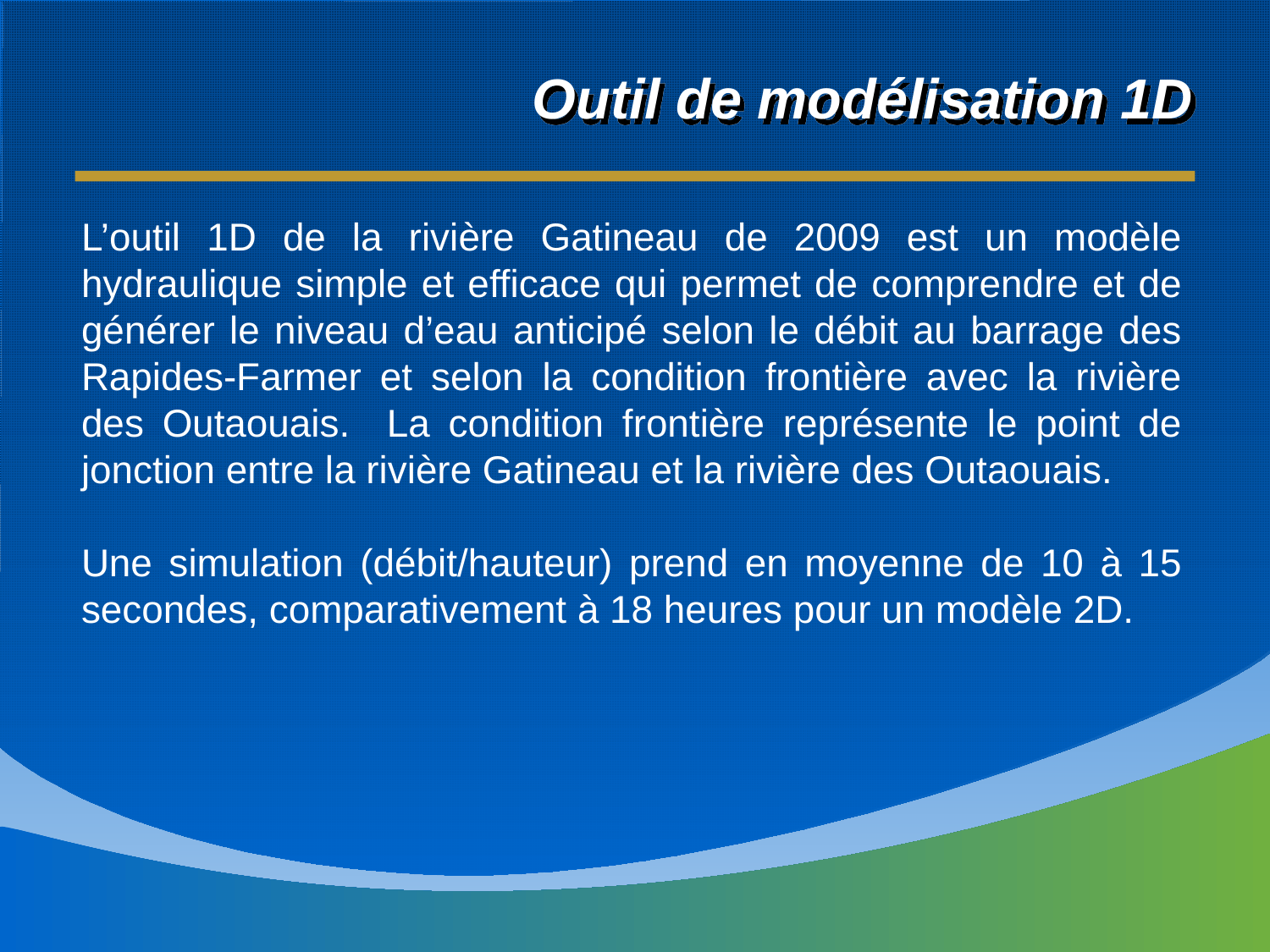

# Outil de modélisation 1D
L’outil 1D de la rivière Gatineau de 2009 est un modèle hydraulique simple et efficace qui permet de comprendre et de générer le niveau d’eau anticipé selon le débit au barrage des Rapides-Farmer et selon la condition frontière avec la rivière des Outaouais.  La condition frontière représente le point de jonction entre la rivière Gatineau et la rivière des Outaouais.

Une simulation (débit/hauteur) prend en moyenne de 10 à 15 secondes, comparativement à 18 heures pour un modèle 2D.